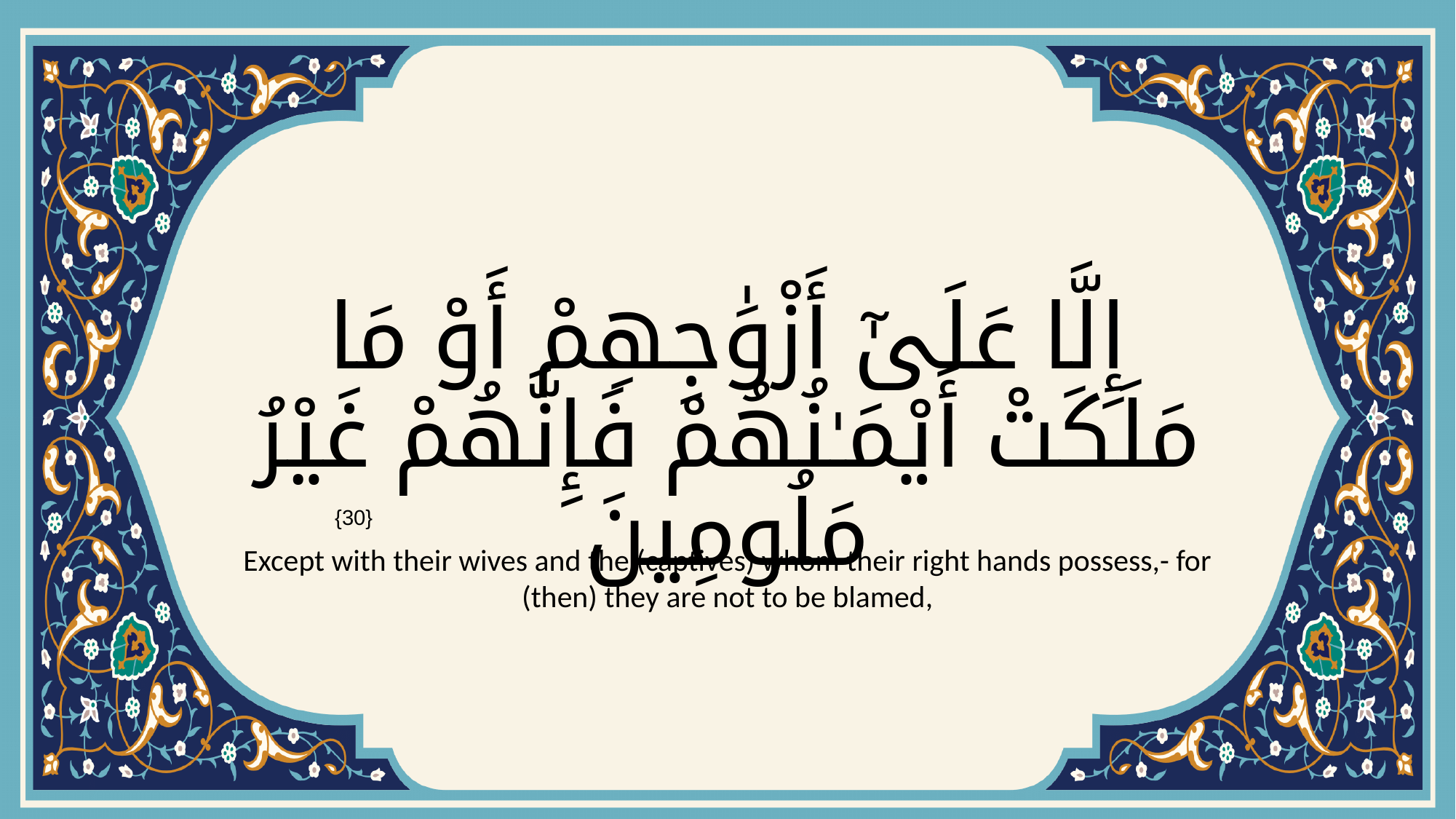

# إِلَّا عَلَىٰٓ أَزْوَٰجِهِمْ أَوْ مَا مَلَكَتْ أَيْمَـٰنُهُمْ فَإِنَّهُمْ غَيْرُ مَلُومِينَ
{30}
Except with their wives and the (captives) whom their right hands possess,- for (then) they are not to be blamed,